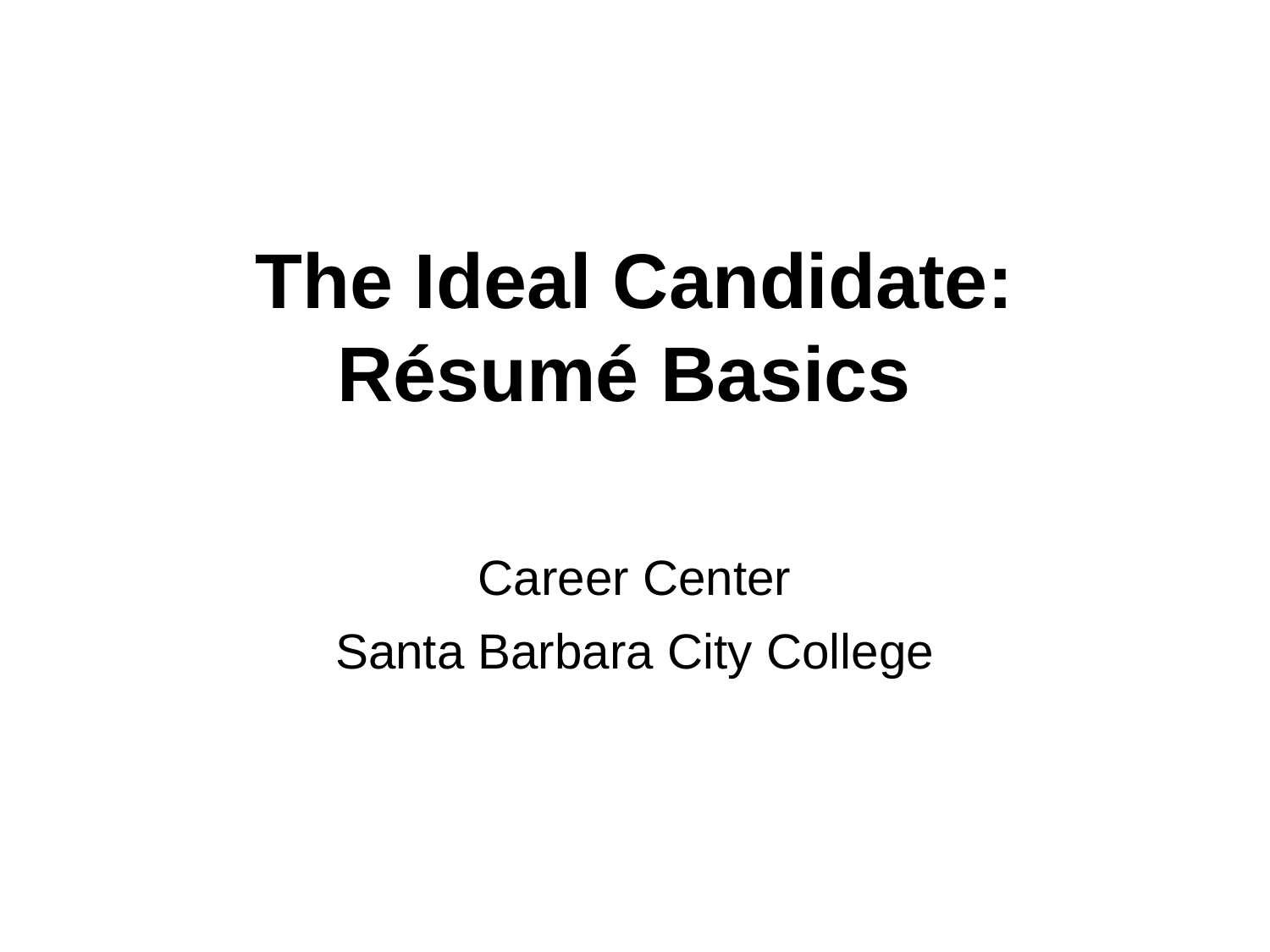

# The Ideal Candidate: Résumé Basics
Career Center
Santa Barbara City College